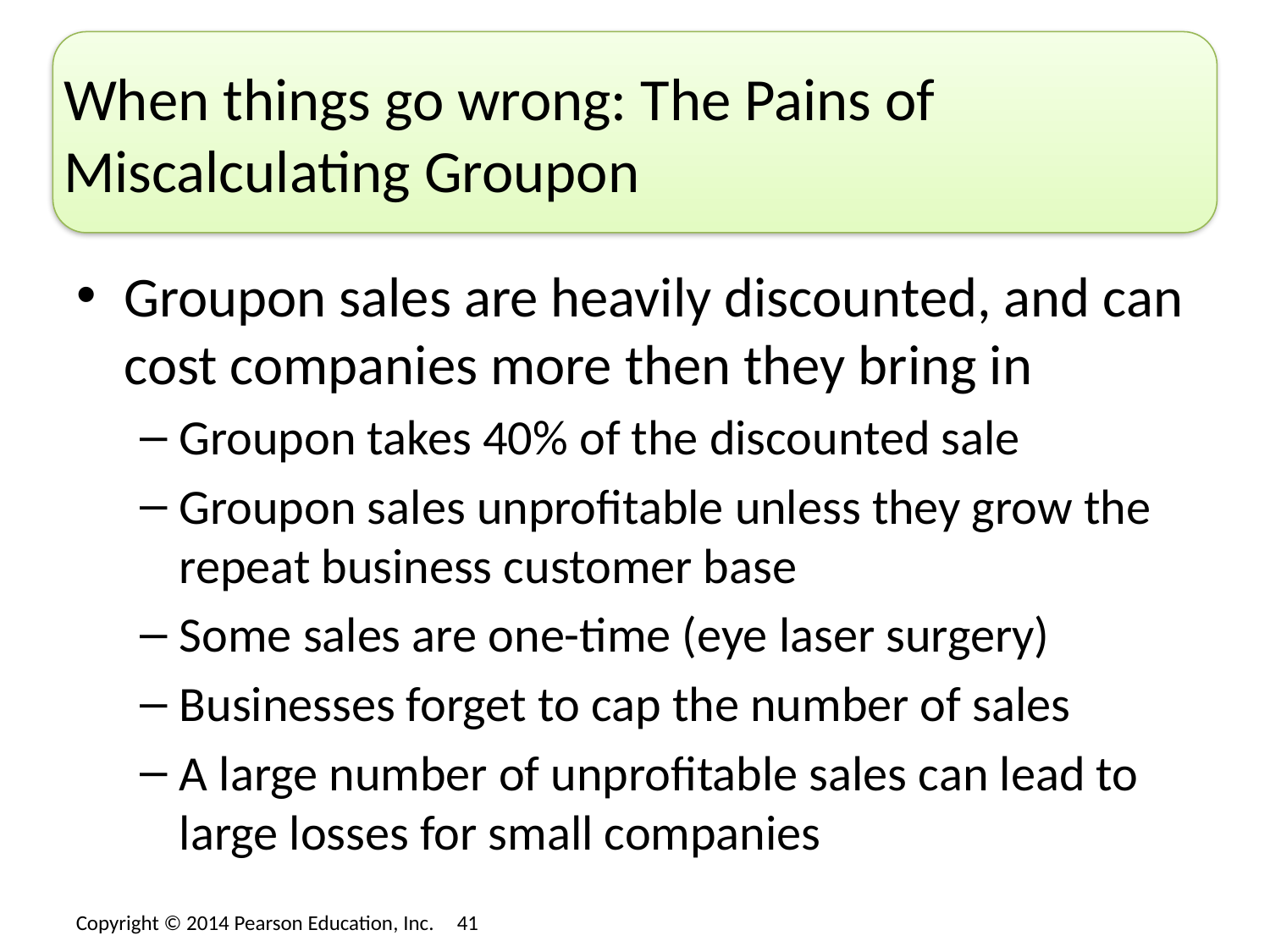

# When things go wrong: The Pains of Miscalculating Groupon
Groupon sales are heavily discounted, and can cost companies more then they bring in
Groupon takes 40% of the discounted sale
Groupon sales unprofitable unless they grow the repeat business customer base
Some sales are one-time (eye laser surgery)
Businesses forget to cap the number of sales
A large number of unprofitable sales can lead to large losses for small companies